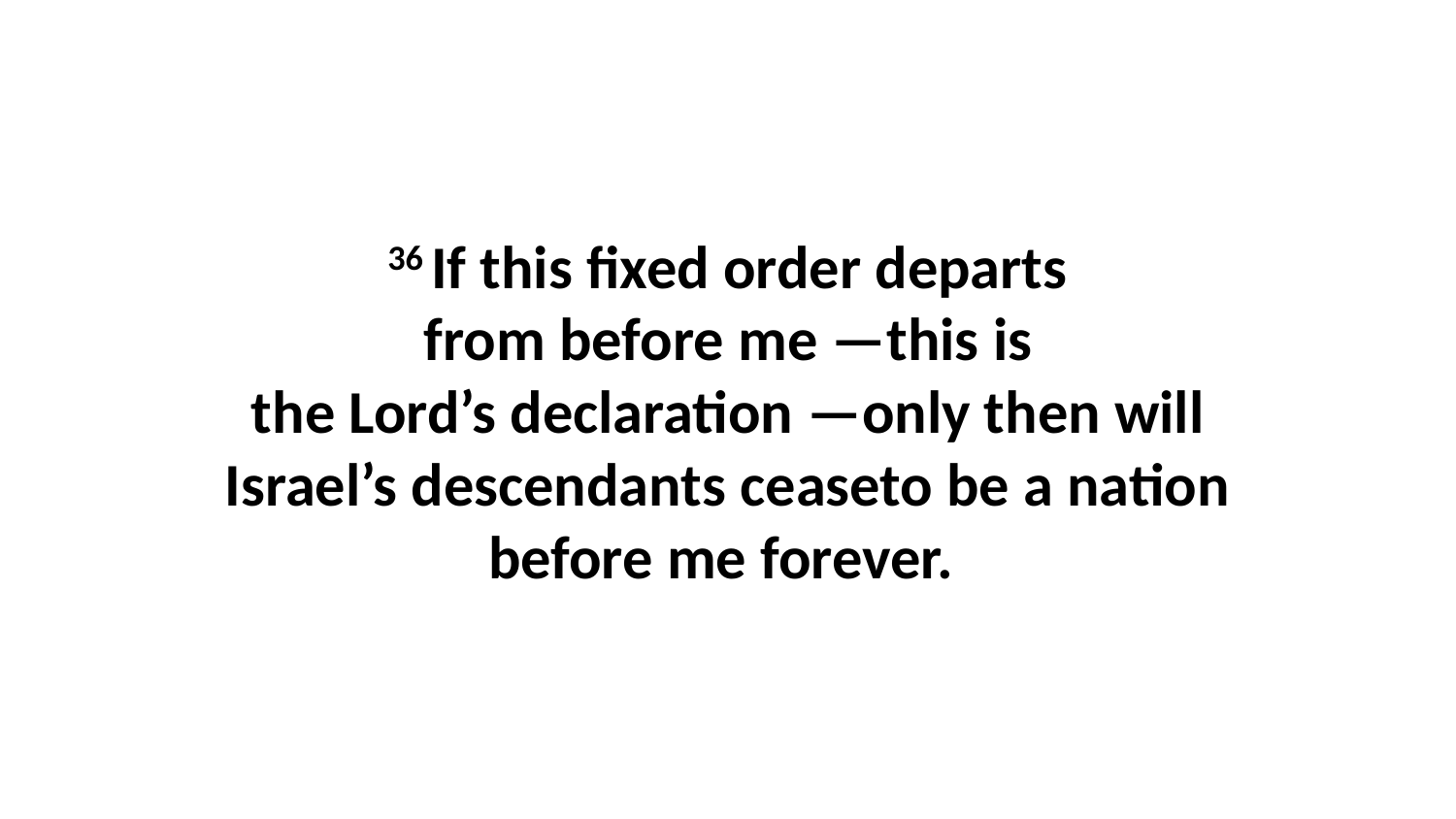

36 If this fixed order departs from before me —this is the Lord’s declaration —only then will Israel’s descendants ceaseto be a nation before me forever.